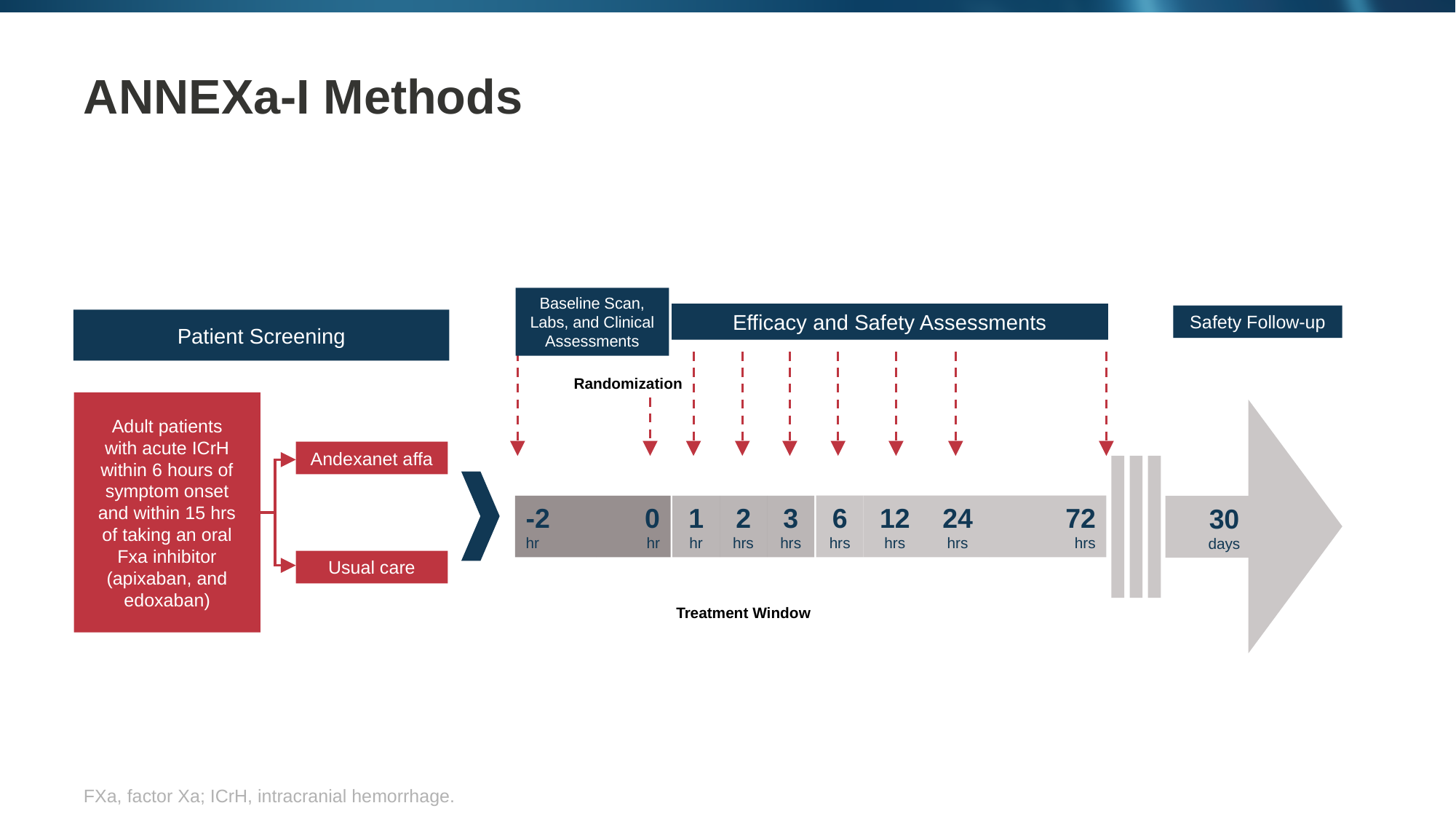

# ANNEXa-I Methods

Baseline Scan, Labs, and Clinical Assessments
Efficacy and Safety Assessments
Safety Follow-up
Patient Screening
Randomization
Adult patients with acute ICrH within 6 hours of symptom onset and within 15 hrs of taking an oral Fxa inhibitor (apixaban, and edoxaban)
30
days

12
hrs
24
hrs
72
hrs
6
hrs
-2
hr
0
hr
1
hr
2
hrs
3
hrs

Andexanet affa

Usual care
Treatment Window
FXa, factor Xa; ICrH, intracranial hemorrhage.